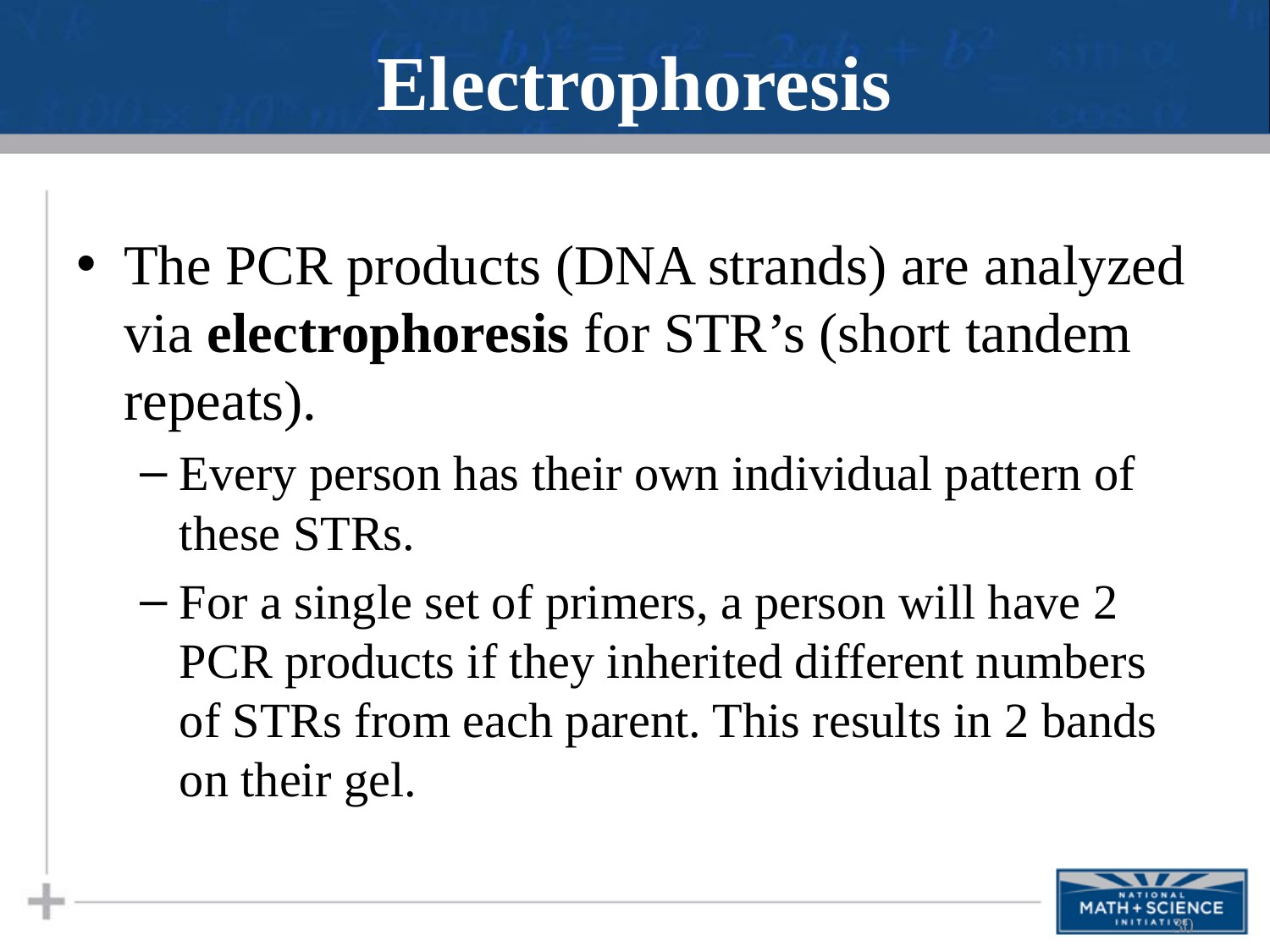

# Electrophoresis
The PCR products (DNA strands) are analyzed via electrophoresis for STR’s (short tandem repeats).
Every person has their own individual pattern of these STRs.
For a single set of primers, a person will have 2 PCR products if they inherited different numbers of STRs from each parent. This results in 2 bands on their gel.

30